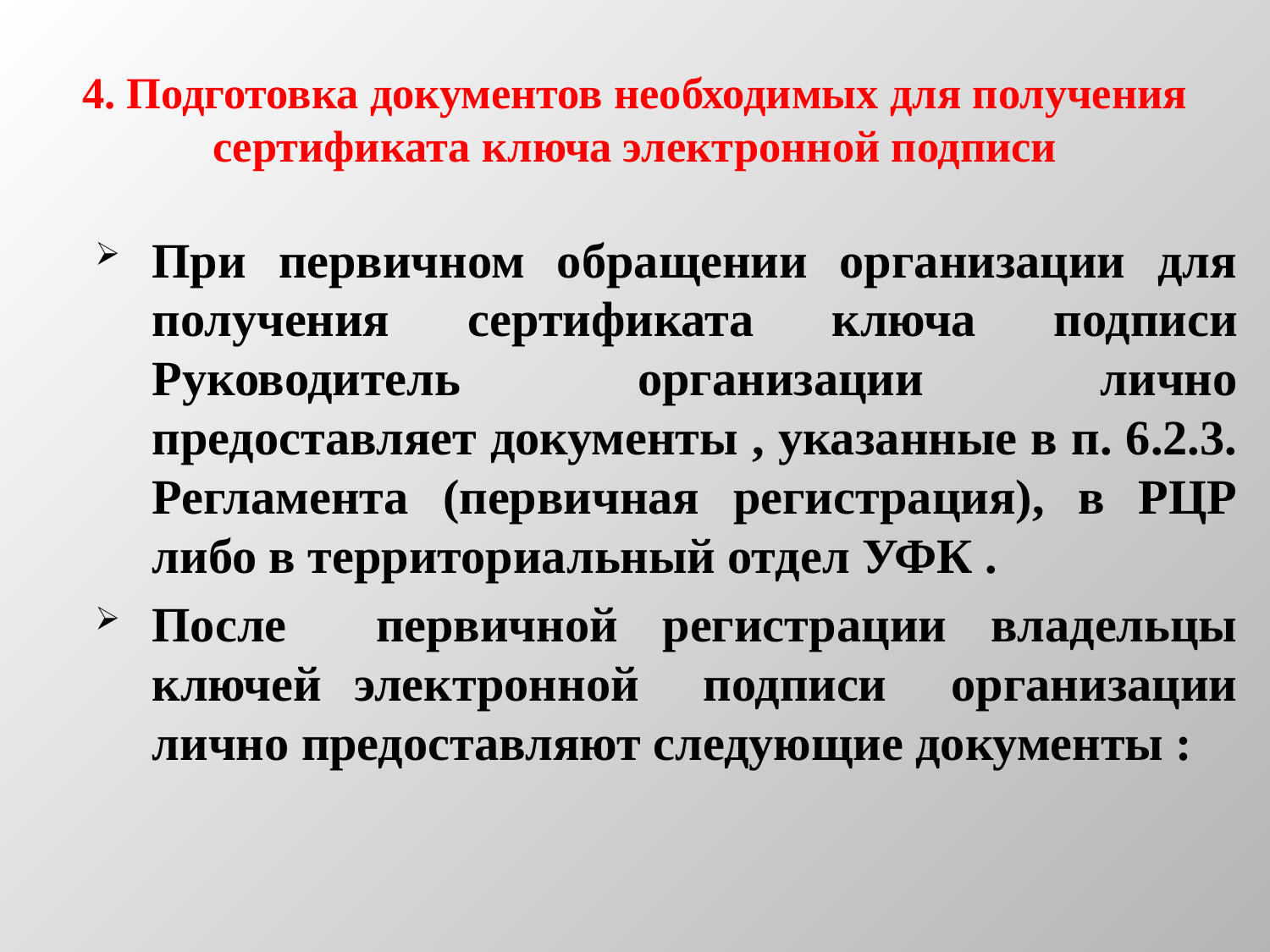

# 4. Подготовка документов необходимых для получения сертификата ключа электронной подписи
При первичном обращении организации для получения сертификата ключа подписи Руководитель организации лично предоставляет документы , указанные в п. 6.2.3. Регламента (первичная регистрация), в РЦР либо в территориальный отдел УФК .
После  первичной регистрации владельцы ключей электронной  подписи  организации лично предоставляют следующие документы :